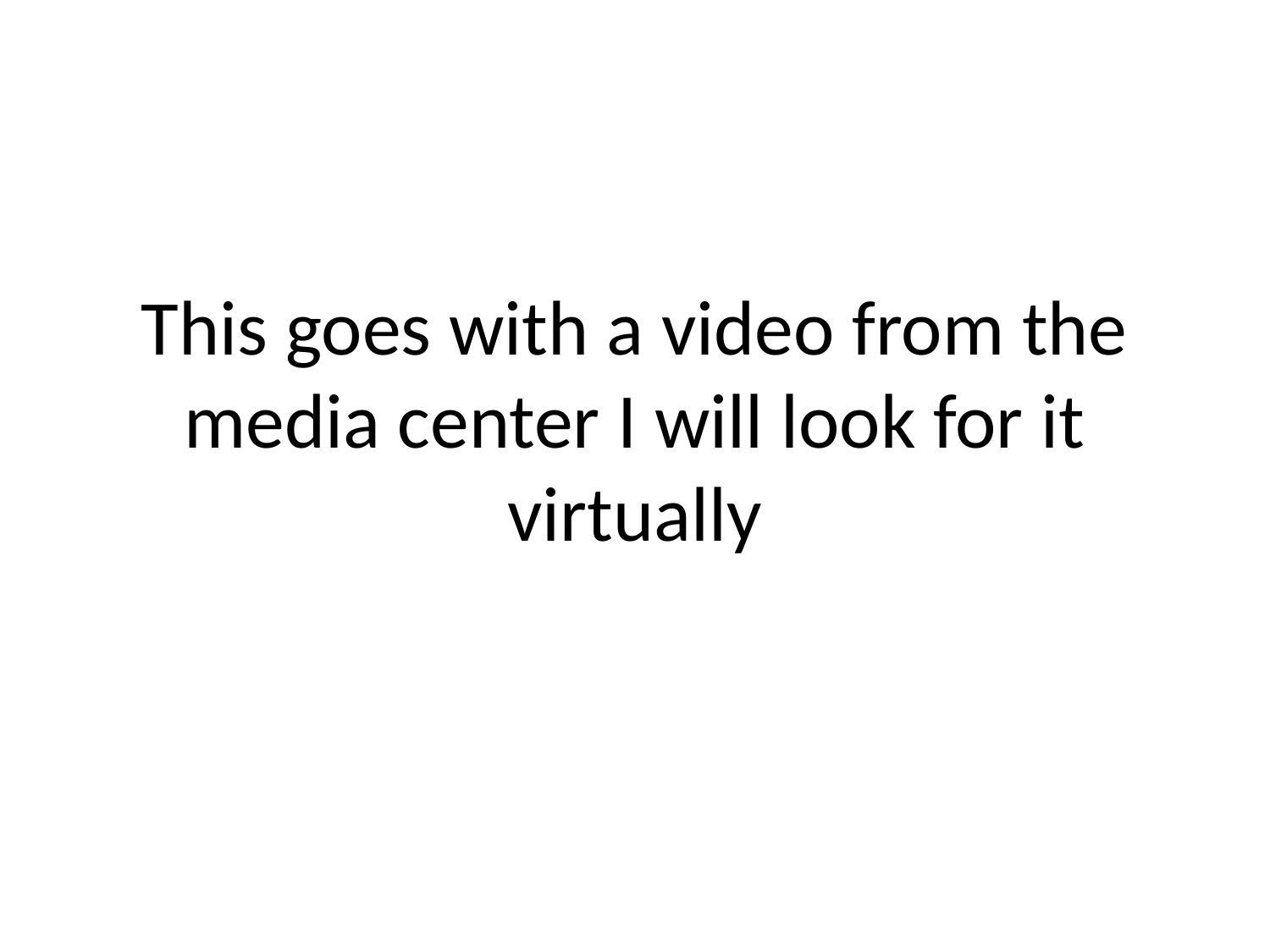

# This goes with a video from the media center I will look for it virtually